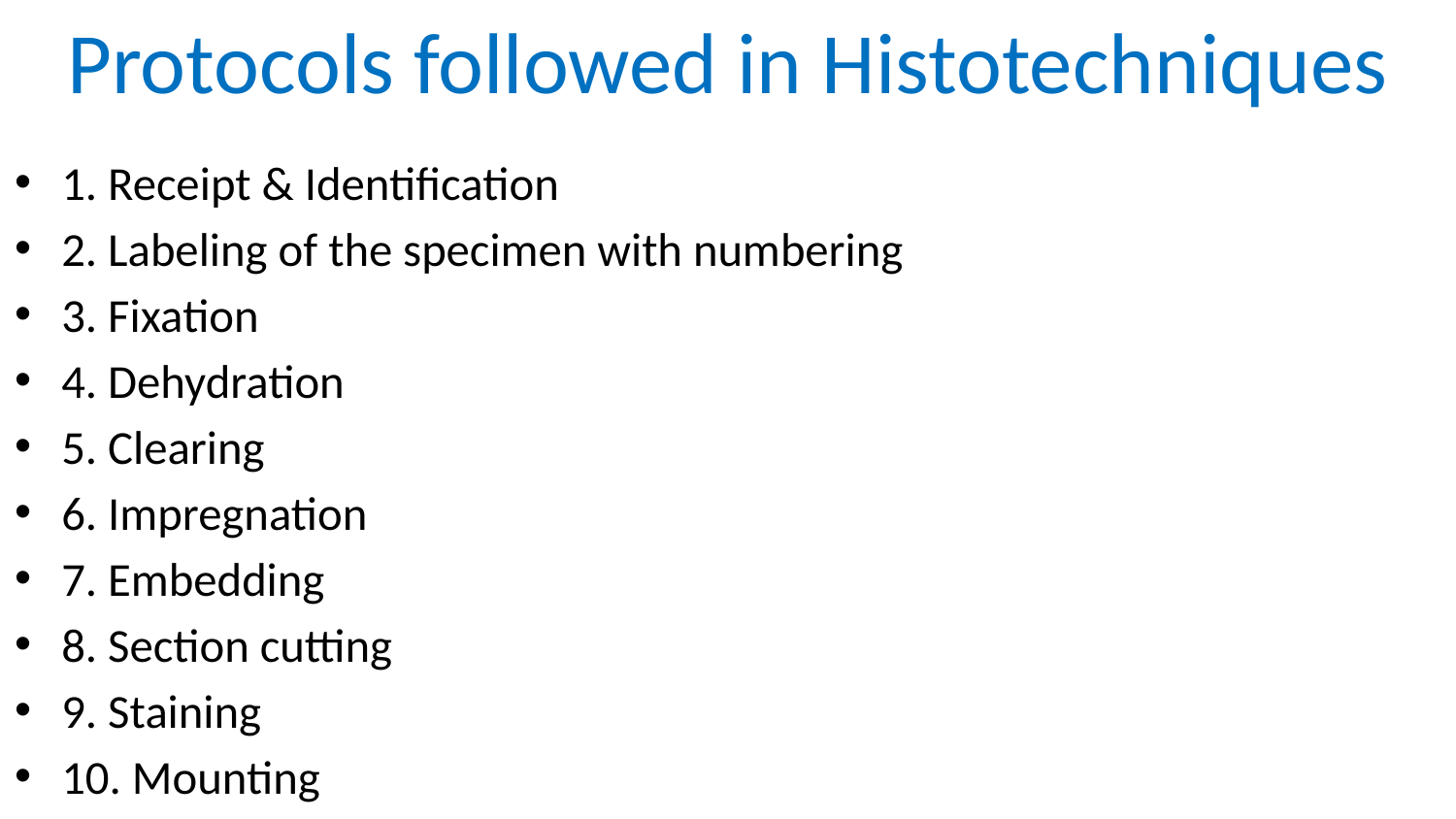

# Protocols followed in Histotechniques
1. Receipt & Identification
2. Labeling of the specimen with numbering
3. Fixation
4. Dehydration
5. Clearing
6. Impregnation
7. Embedding
8. Section cutting
9. Staining
10. Mounting